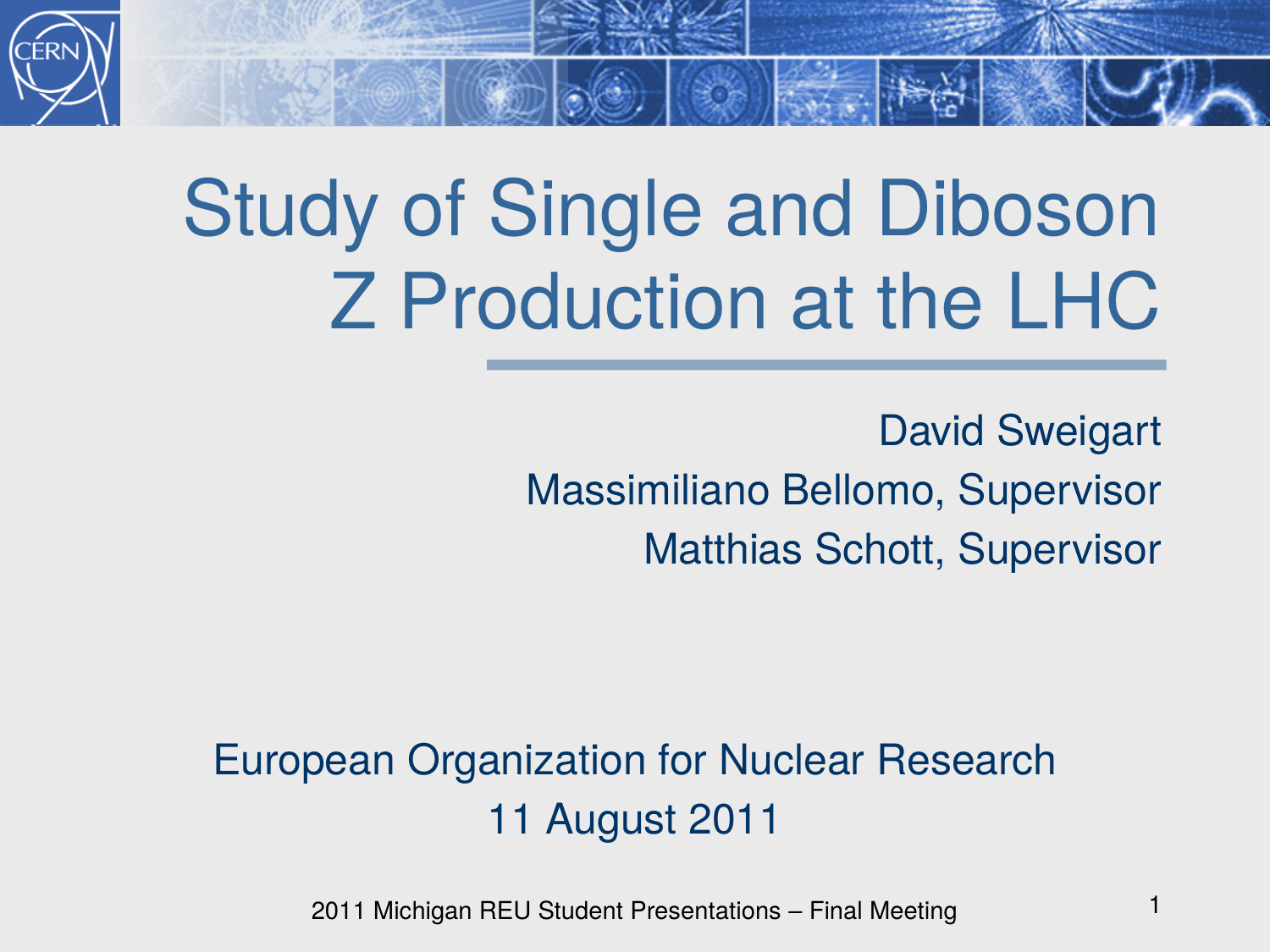

# Study of Single and Diboson Z Production at the LHC
David Sweigart
Massimiliano Bellomo, Supervisor
Matthias Schott, Supervisor

European Organization for Nuclear Research
11 August 2011
2011 Michigan REU Student Presentations – Final Meeting
1